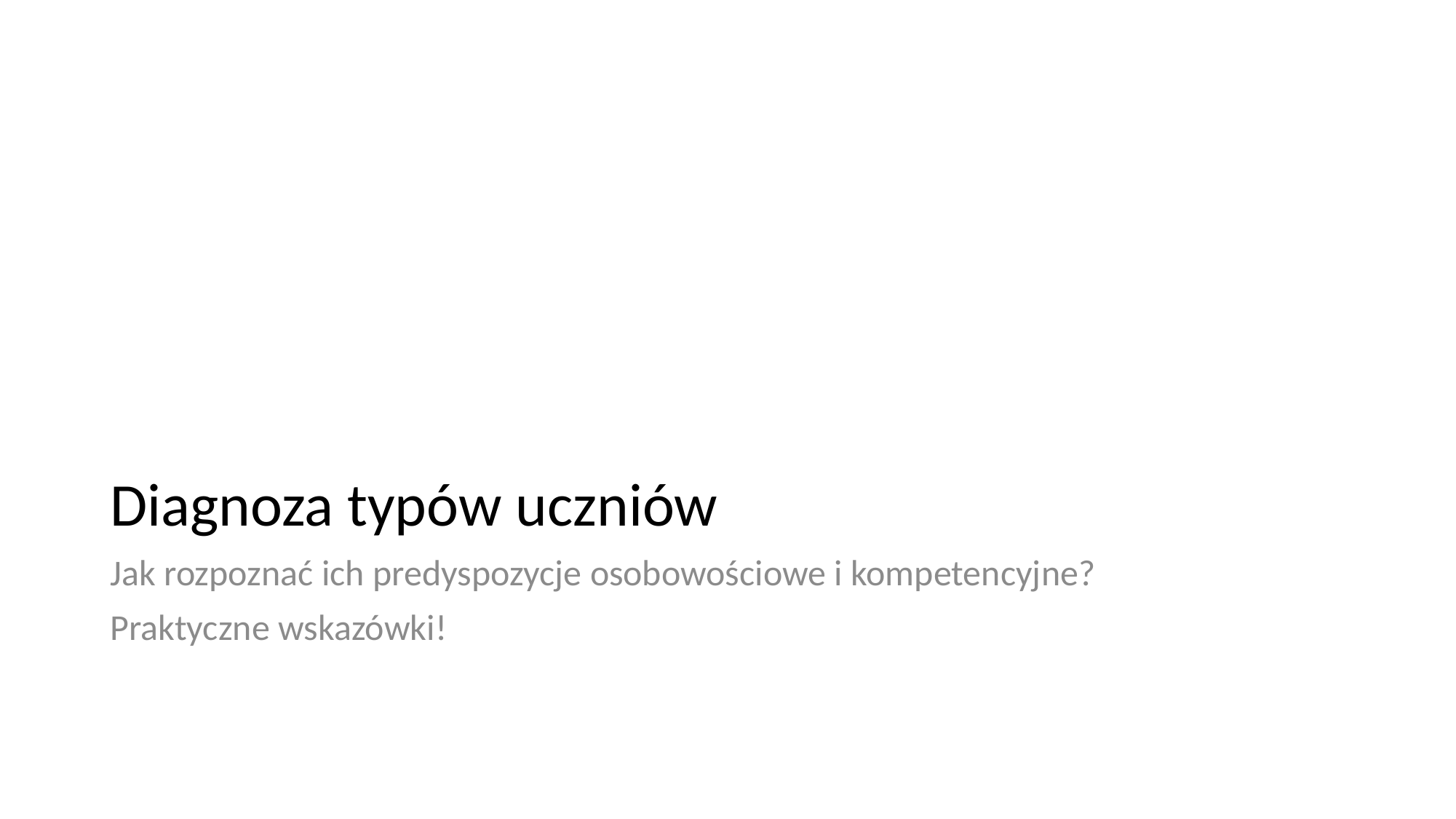

# Diagnoza typów uczniów
Jak rozpoznać ich predyspozycje osobowościowe i kompetencyjne?
Praktyczne wskazówki!